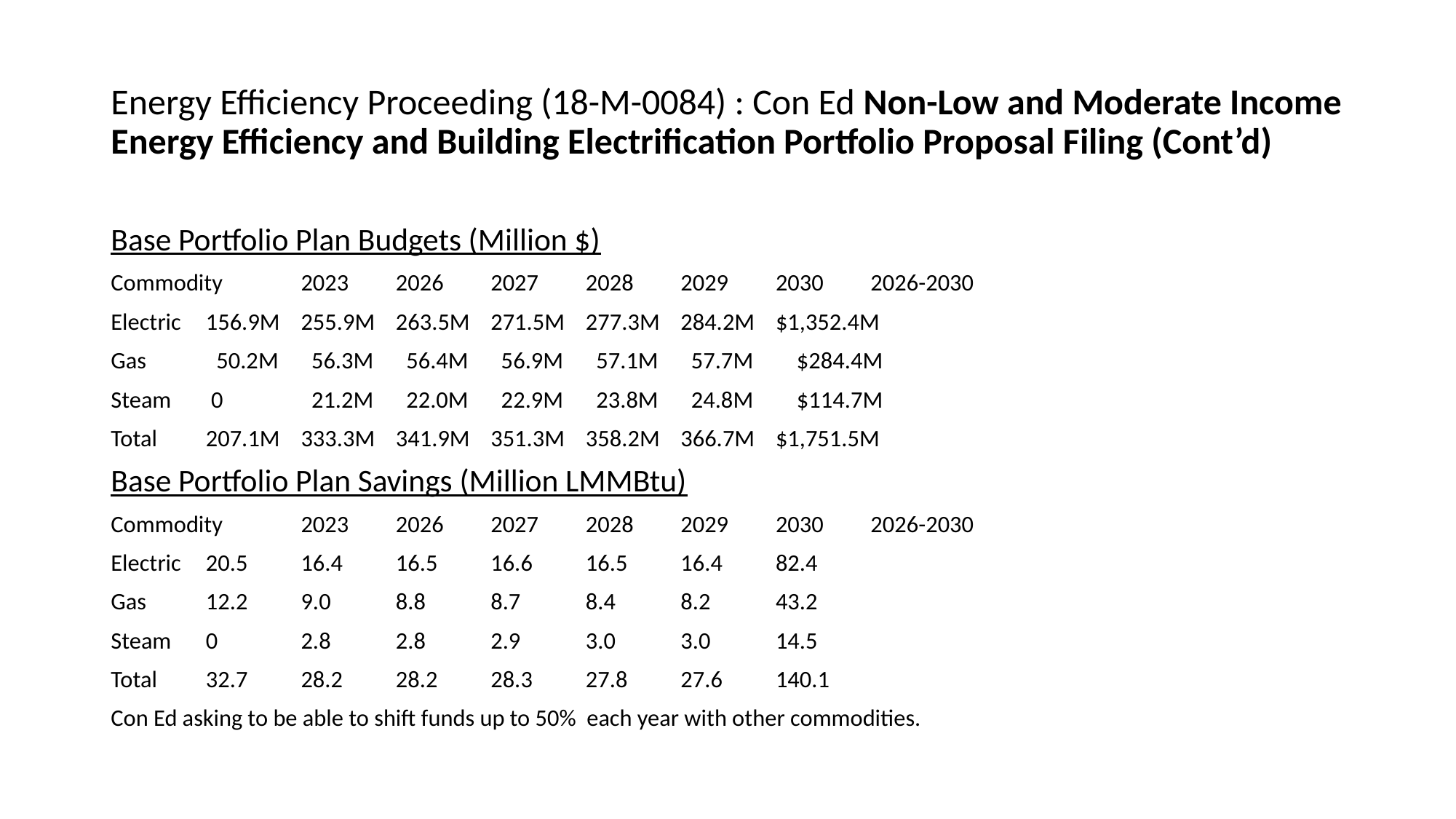

# Energy Efficiency Proceeding (18-M-0084) : Con Ed Non-Low and Moderate Income Energy Efficiency and Building Electrification Portfolio Proposal Filing (Cont’d)
Base Portfolio Plan Budgets (Million $)
Commodity 	2023	2026	2027	2028	2029	2030	2026-2030
Electric		156.9M	255.9M	263.5M	271.5M	277.3M	284.2M	$1,352.4M
Gas 		  50.2M	  56.3M	  56.4M	  56.9M	  57.1M	  57.7M	    $284.4M
Steam		 0	  21.2M	  22.0M	  22.9M	  23.8M	  24.8M	    $114.7M
Total		207.1M	333.3M	341.9M	351.3M	358.2M	366.7M	$1,751.5M
Base Portfolio Plan Savings (Million LMMBtu)
Commodity 	2023	2026	2027	2028	2029	2030	2026-2030
Electric		20.5	16.4	16.5	16.6	16.5	16.4	82.4
Gas 		12.2	9.0	8.8	8.7	8.4	8.2	43.2
Steam		0	2.8	2.8	2.9	3.0	3.0	14.5
Total		32.7	28.2	28.2	28.3	27.8	27.6	140.1
Con Ed asking to be able to shift funds up to 50%  each year with other commodities.